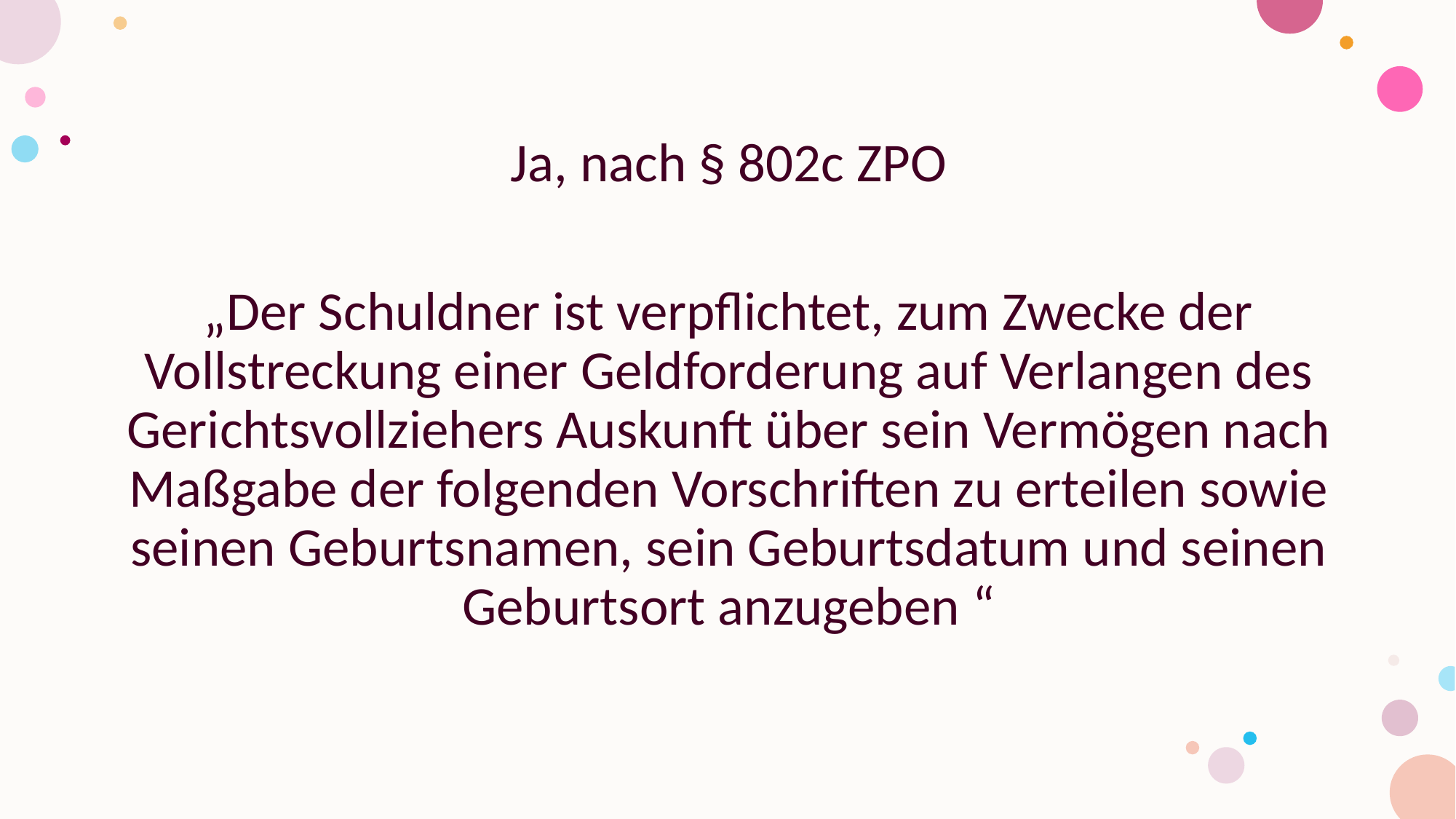

#
Ja, nach § 802c ZPO

„Der Schuldner ist verpflichtet, zum Zwecke der Vollstreckung einer Geldforderung auf Verlangen des Gerichtsvollziehers Auskunft über sein Vermögen nach Maßgabe der folgenden Vorschriften zu erteilen sowie seinen Geburtsnamen, sein Geburtsdatum und seinen Geburtsort anzugeben “